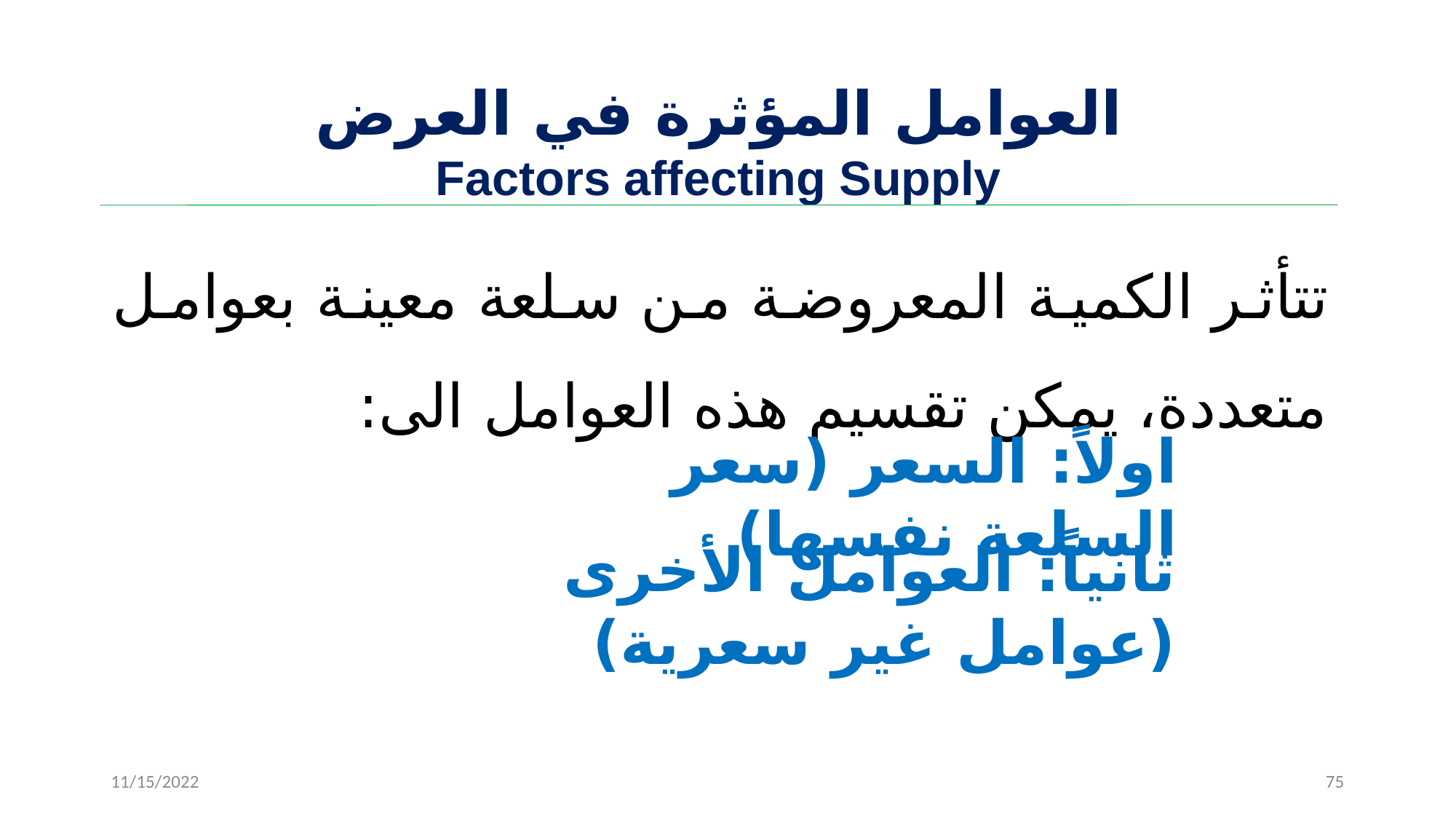

# ‌العوامل المؤثرة في العرض Factors affecting Supply
تتأثر الكمية المعروضة من سلعة معينة بعوامل متعددة، يمكن تقسيم هذه العوامل الى:
اولاً: السعر (سعر السلعة نفسها)
ثانياً: العوامل الأخرى (عوامل غير سعرية)
11/15/2022
75